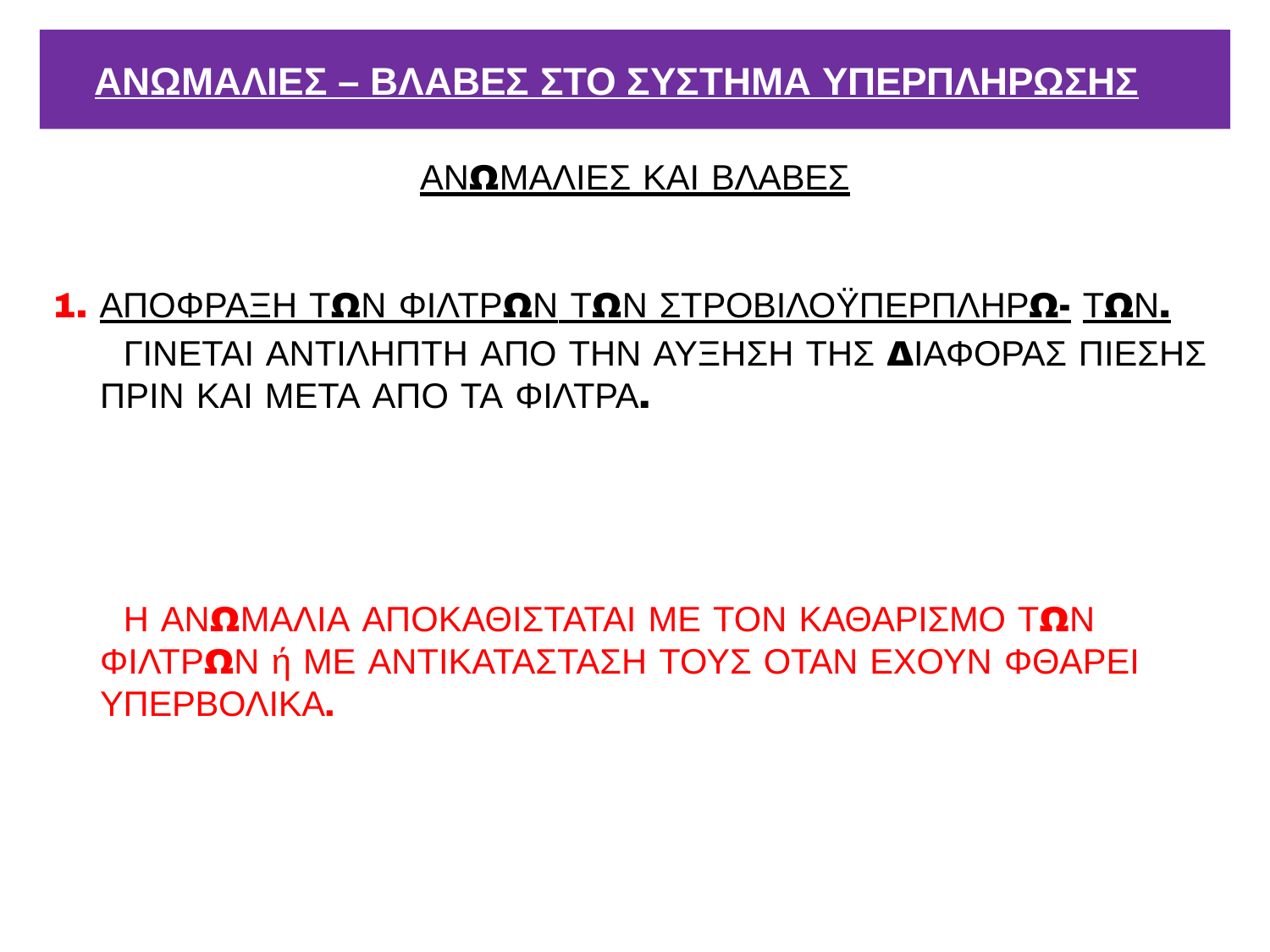

# ΑΝΩΜΑΛΙΕΣ – ΒΛΑΒΕΣ ΣΤΟ ΣΥΣΤΗΜΑ ΥΠΕΡΠΛΗΡΩΣΗΣ

ΑΝΩΜΑΛΙΕΣ ΚΑΙ ΒΛΑΒΕΣ

1. ΑΠΟΦΡΑΞΗ ΤΩΝ ΦΙΛΤΡΩΝ ΤΩΝ ΣΤΡΟΒΙΛΟΫΠΕΡΠΛΗΡΩ- ΤΩΝ.
ΓΙΝΕΤΑΙ ΑΝΤΙΛΗΠΤΗ ΑΠΟ ΤΗΝ ΑΥΞΗΣΗ ΤΗΣ ΔΙΑΦΟΡΑΣ ΠΙΕΣΗΣ ΠΡΙΝ ΚΑΙ ΜΕΤΑ ΑΠΟ ΤΑ ΦΙΛΤΡΑ.
Η ΑΝΩΜΑΛΙΑ ΑΠΟΚΑΘΙΣΤΑΤΑΙ ΜΕ ΤΟΝ ΚΑΘΑΡΙΣΜΟ ΤΩΝ ΦΙΛΤΡΩΝ ή ΜΕ ΑΝΤΙΚΑΤΑΣΤΑΣΗ ΤΟΥΣ ΟΤΑΝ ΕΧΟΥΝ ΦΘΑΡΕΙ ΥΠΕΡΒΟΛΙΚΑ.